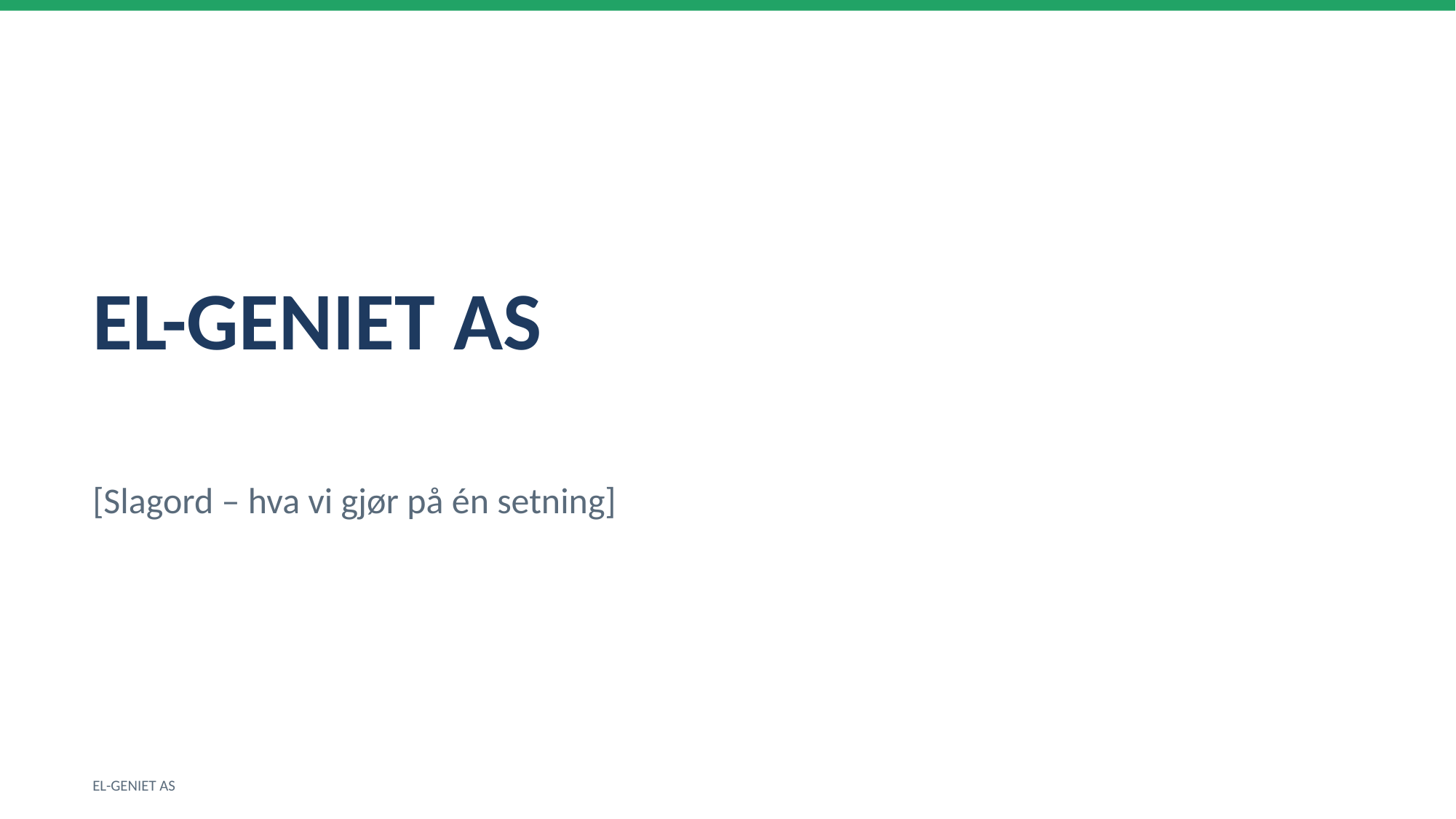

EL-GENIET AS
[Slagord – hva vi gjør på én setning]
EL-GENIET AS